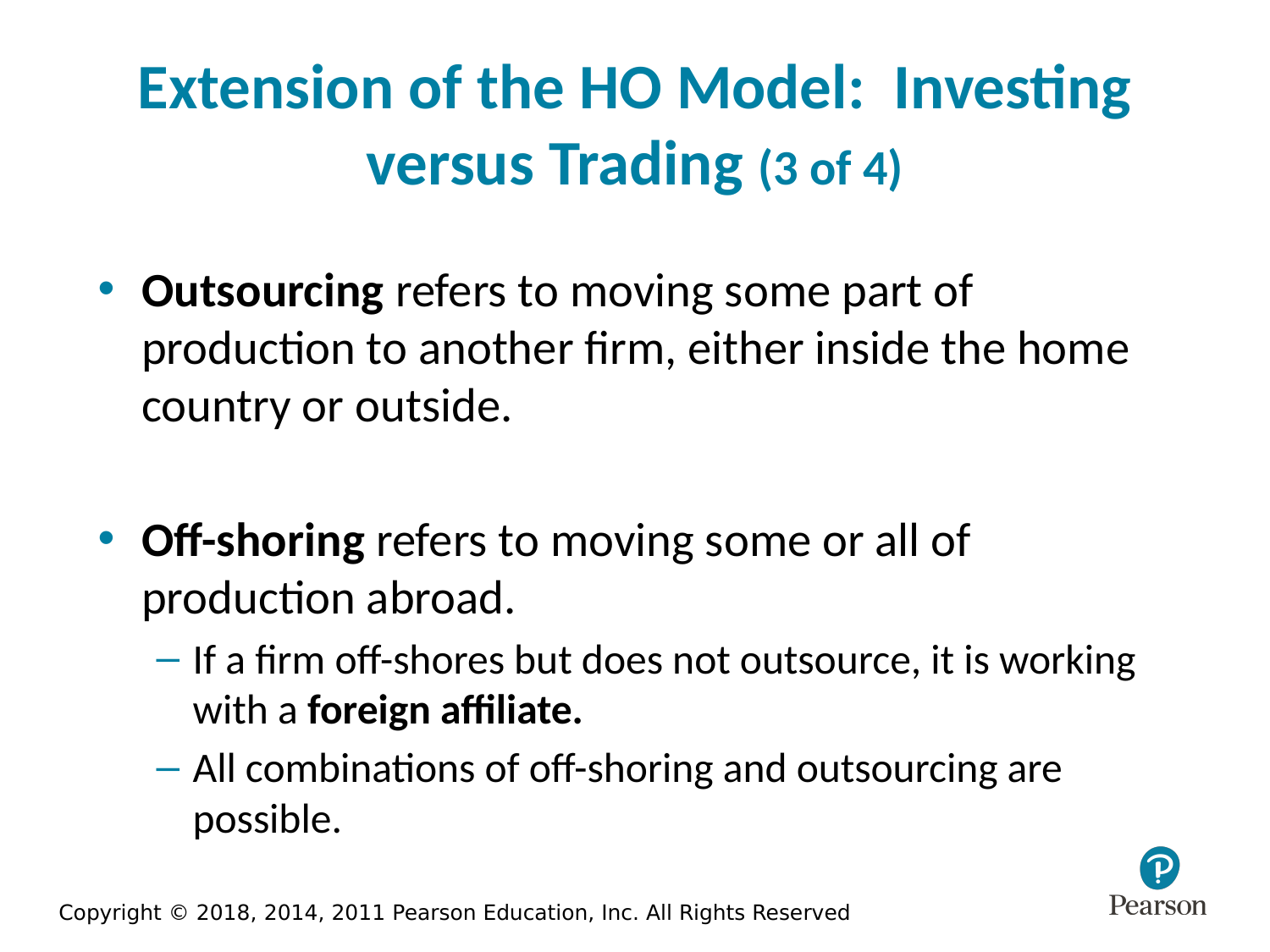

# Extension of the HO Model:  Investing versus Trading (3 of 4)
Outsourcing refers to moving some part of production to another firm, either inside the home country or outside.

Off-shoring refers to moving some or all of production abroad.
If a firm off-shores but does not outsource, it is working with a foreign affiliate.
All combinations of off-shoring and outsourcing are possible.